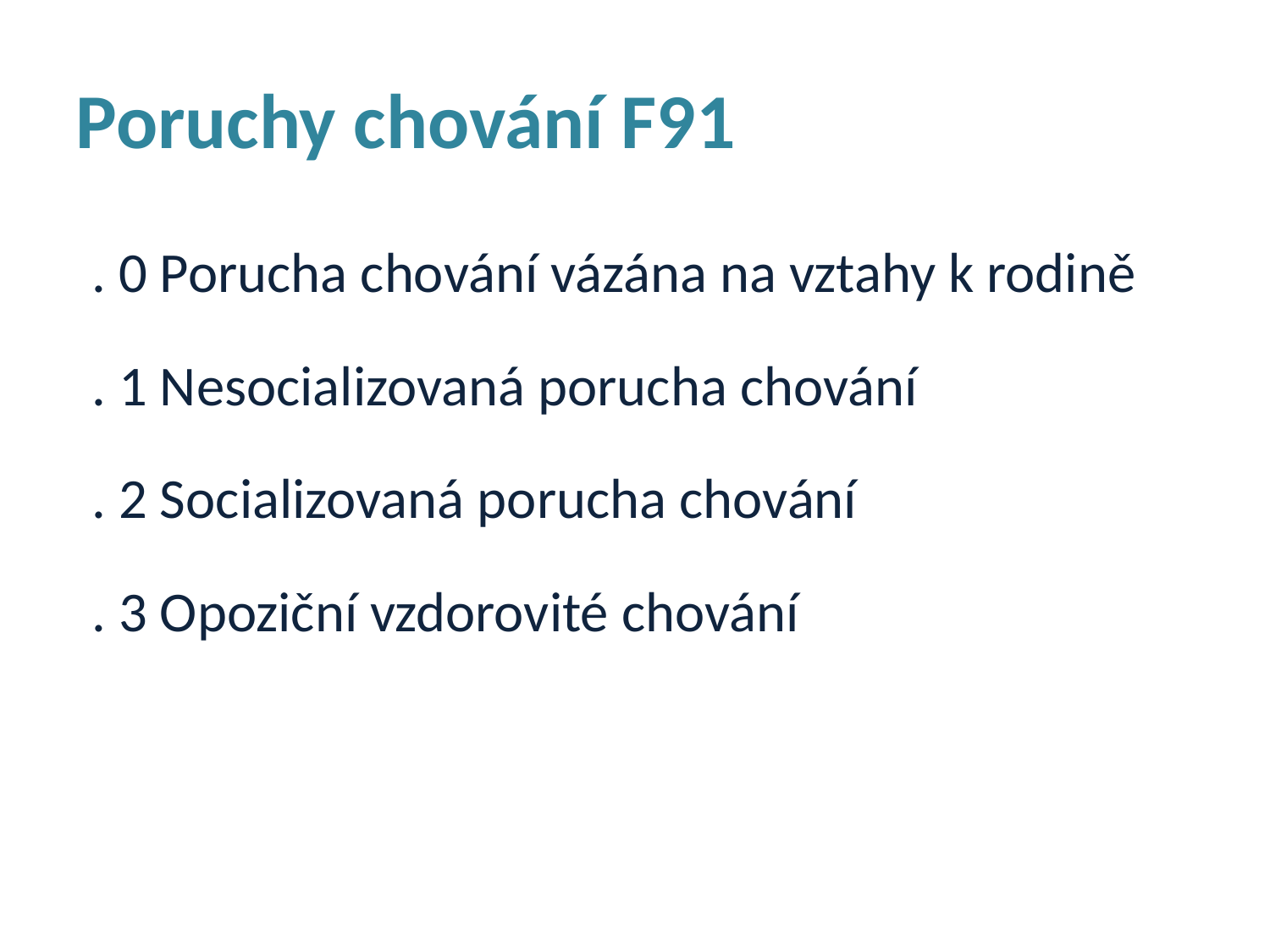

Poruchy chování F91
. 0 Porucha chování vázána na vztahy k rodině
. 1 Nesocializovaná porucha chování
. 2 Socializovaná porucha chování
. 3 Opoziční vzdorovité chování